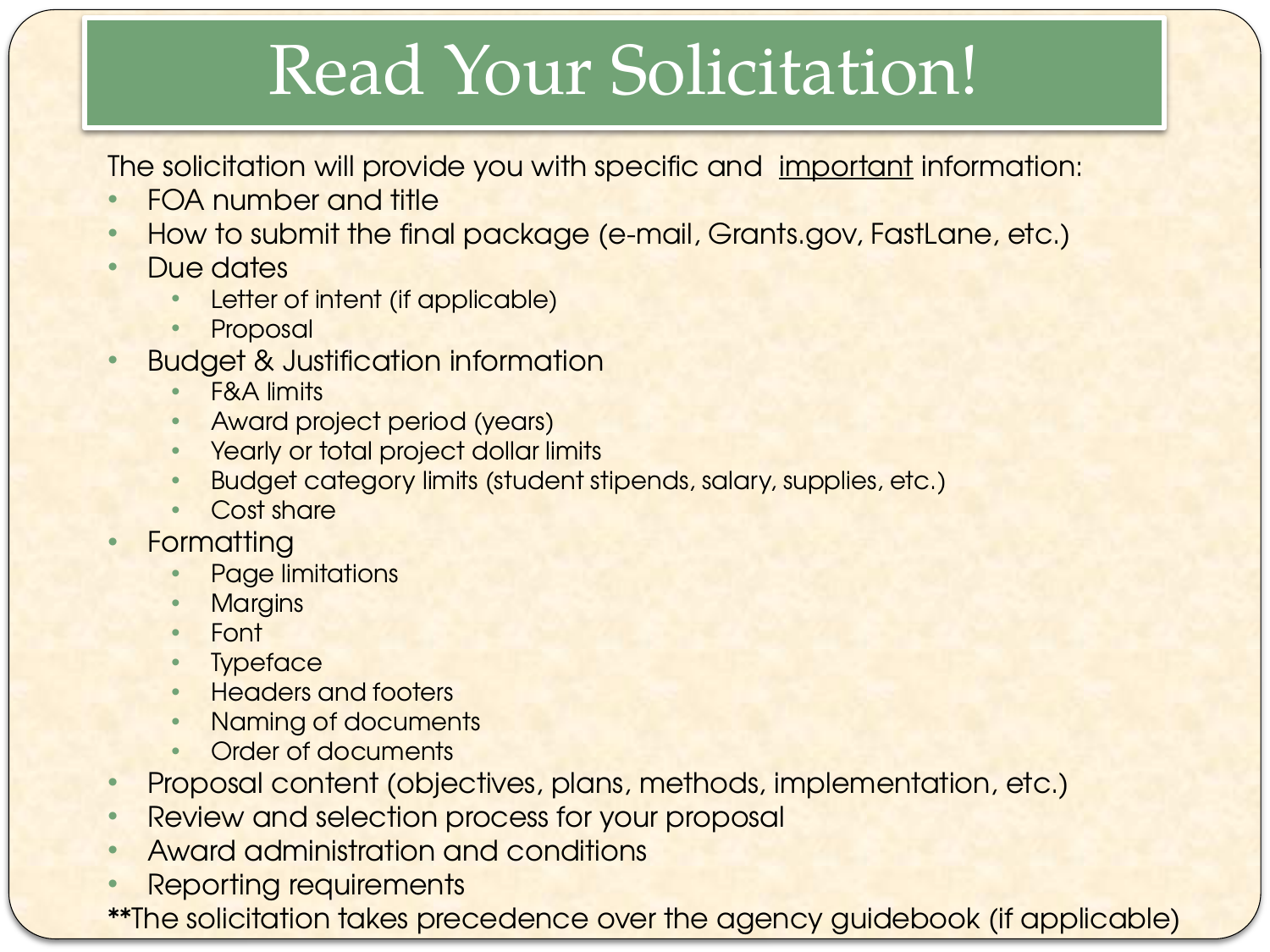

Read Your Solicitation!
The solicitation will provide you with specific and  important information:
FOA number and title
How to submit the final package (e-mail, Grants.gov, FastLane, etc.)
Due dates
Letter of intent (if applicable)
Proposal
Budget & Justification information
F&A limits
Award project period (years)
Yearly or total project dollar limits
Budget category limits (student stipends, salary, supplies, etc.)
Cost share
Formatting
Page limitations
Margins
Font
Typeface
Headers and footers
Naming of documents
Order of documents
Proposal content (objectives, plans, methods, implementation, etc.)
Review and selection process for your proposal
Award administration and conditions
Reporting requirements
**The solicitation takes precedence over the agency guidebook (if applicable)